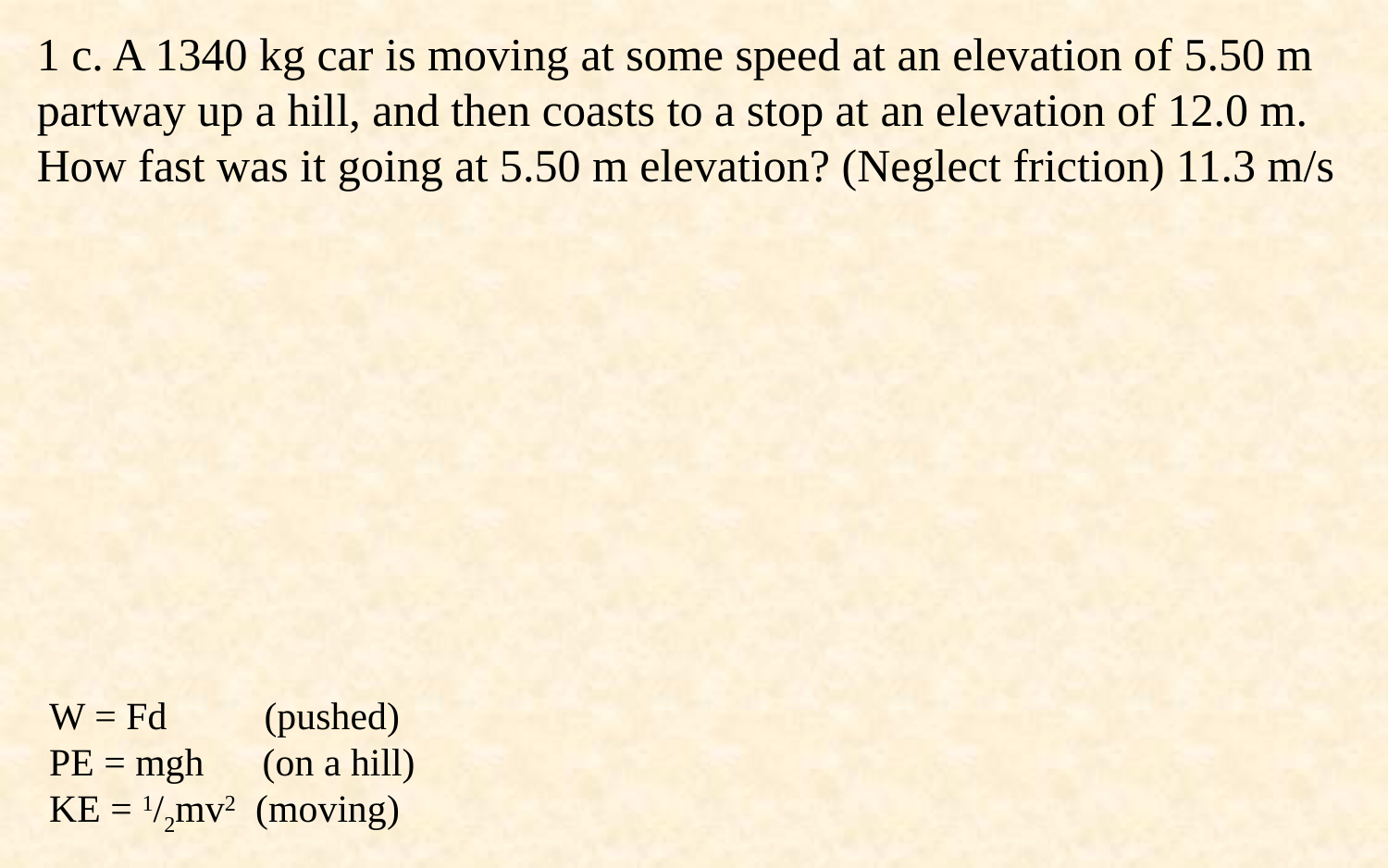

1 c. A 1340 kg car is moving at some speed at an elevation of 5.50 m partway up a hill, and then coasts to a stop at an elevation of 12.0 m.  How fast was it going at 5.50 m elevation? (Neglect friction) 11.3 m/s

W = Fd          (pushed)
PE = mgh      (on a hill)
KE = 1/2mv2  (moving)